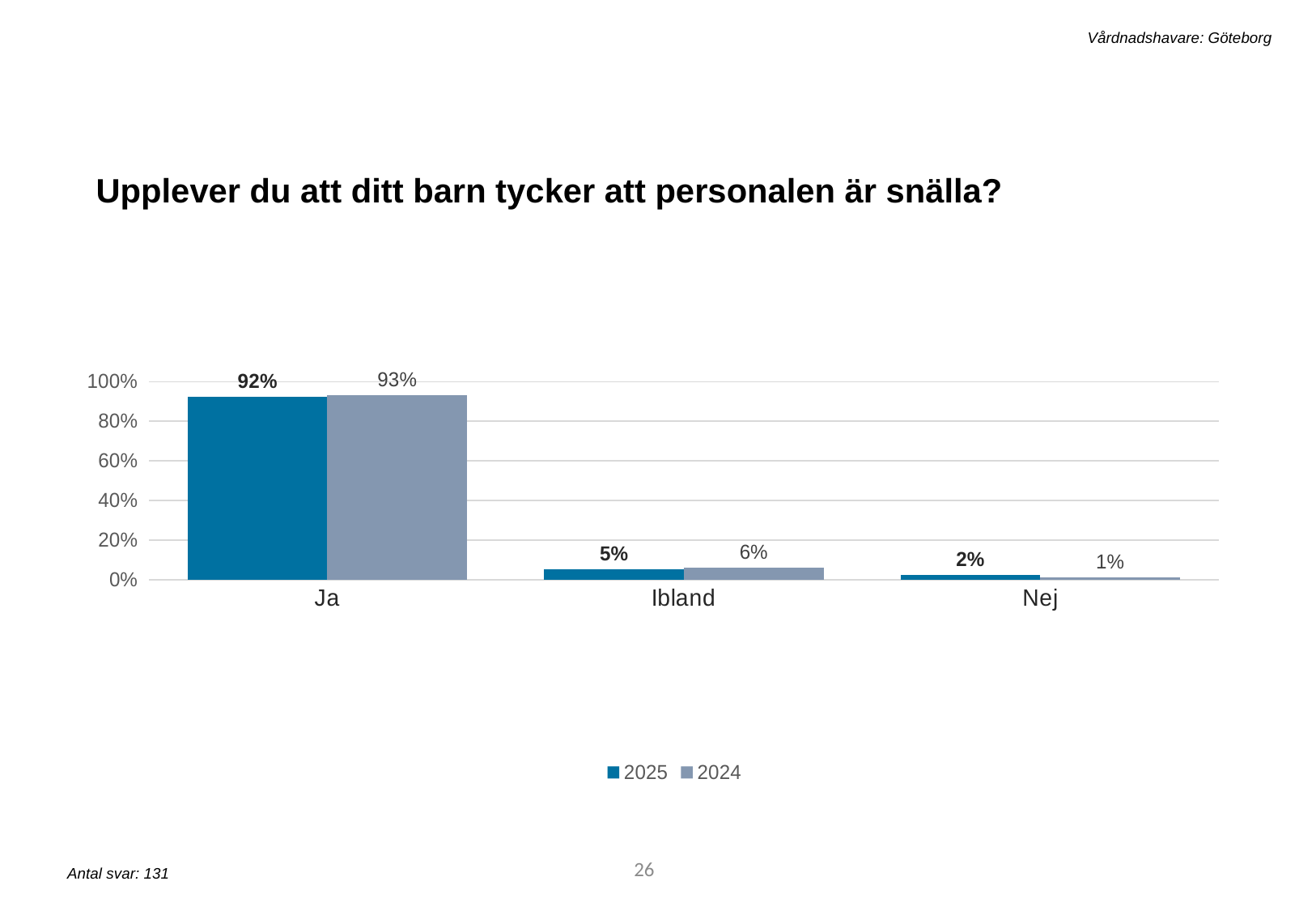

Vårdnadshavare: Göteborg
Upplever du att ditt barn tycker att personalen är snälla?

### Chart

| Category | 2025 | 2024 |
|---|---|---|
| Ja | 0.9236641221374046 | 0.93 |
| Ibland | 0.05343511450381679 | 0.06 |
| Nej | 0.022900763358778626 | 0.01 |
26
Antal svar: 131